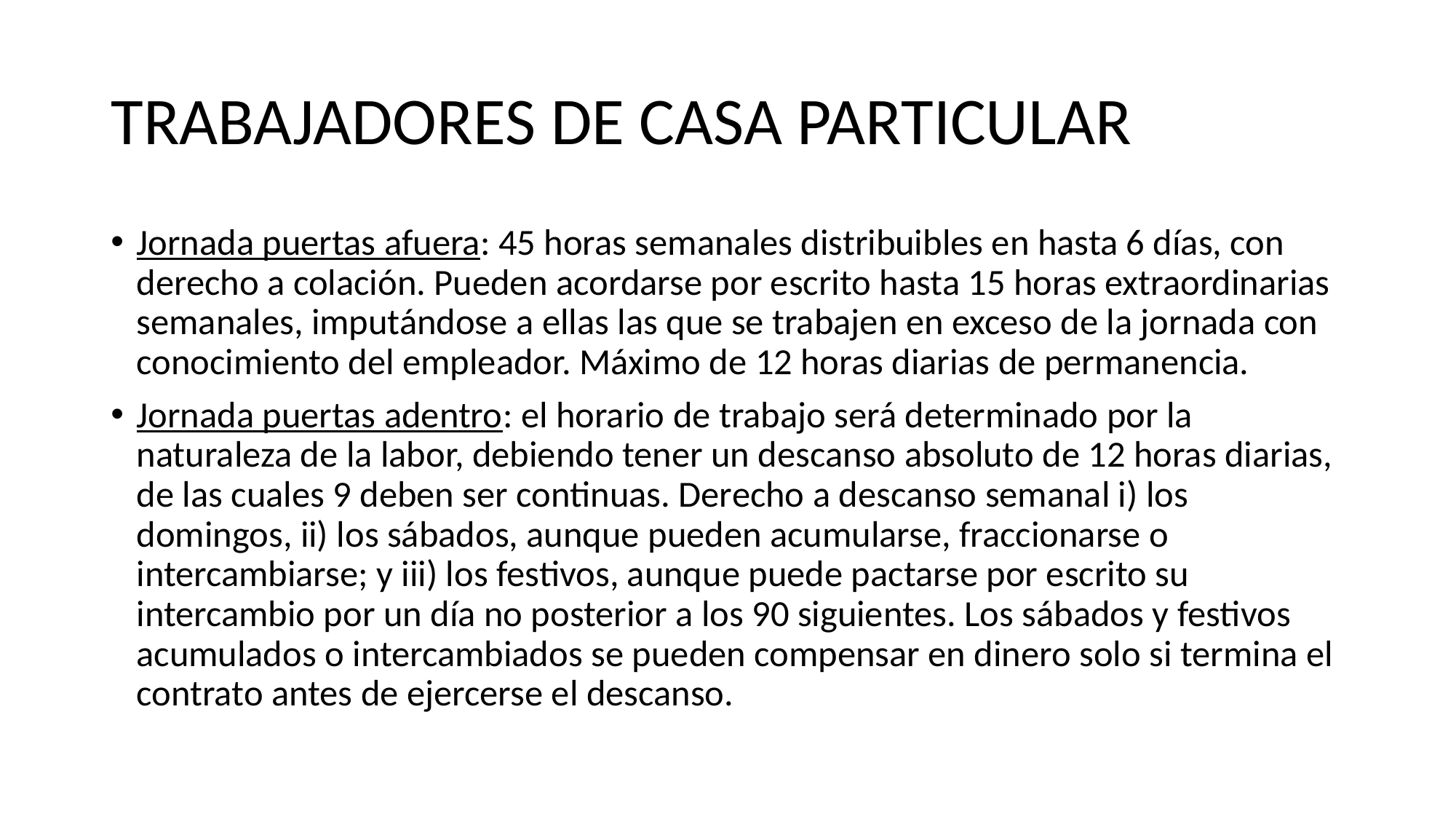

# TRABAJADORES DE CASA PARTICULAR
Jornada puertas afuera: 45 horas semanales distribuibles en hasta 6 días, con derecho a colación. Pueden acordarse por escrito hasta 15 horas extraordinarias semanales, imputándose a ellas las que se trabajen en exceso de la jornada con conocimiento del empleador. Máximo de 12 horas diarias de permanencia.
Jornada puertas adentro: el horario de trabajo será determinado por la naturaleza de la labor, debiendo tener un descanso absoluto de 12 horas diarias, de las cuales 9 deben ser continuas. Derecho a descanso semanal i) los domingos, ii) los sábados, aunque pueden acumularse, fraccionarse o intercambiarse; y iii) los festivos, aunque puede pactarse por escrito su intercambio por un día no posterior a los 90 siguientes. Los sábados y festivos acumulados o intercambiados se pueden compensar en dinero solo si termina el contrato antes de ejercerse el descanso.